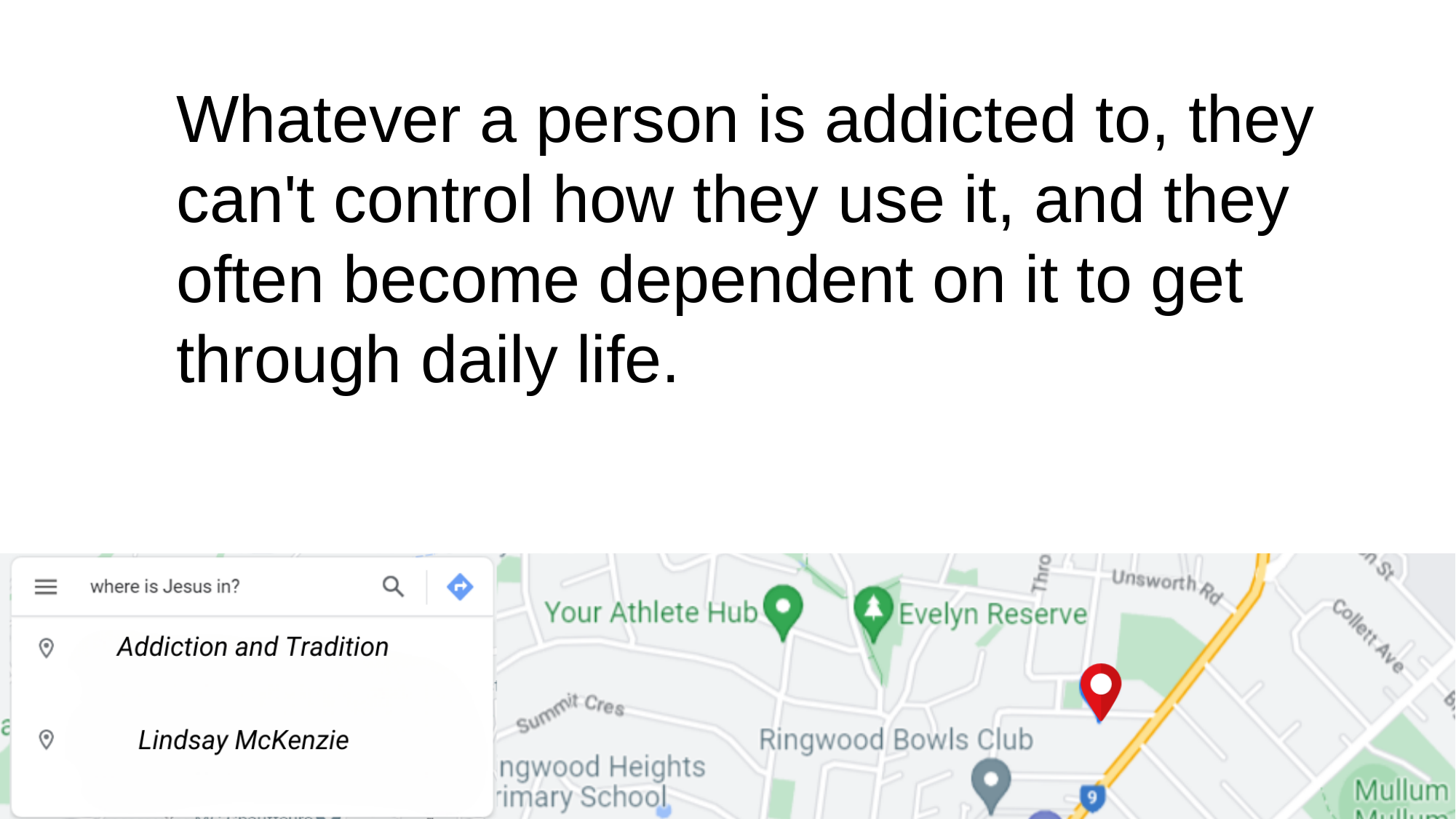

#
Whatever a person is addicted to, they can't control how they use it, and they often become dependent on it to get through daily life.